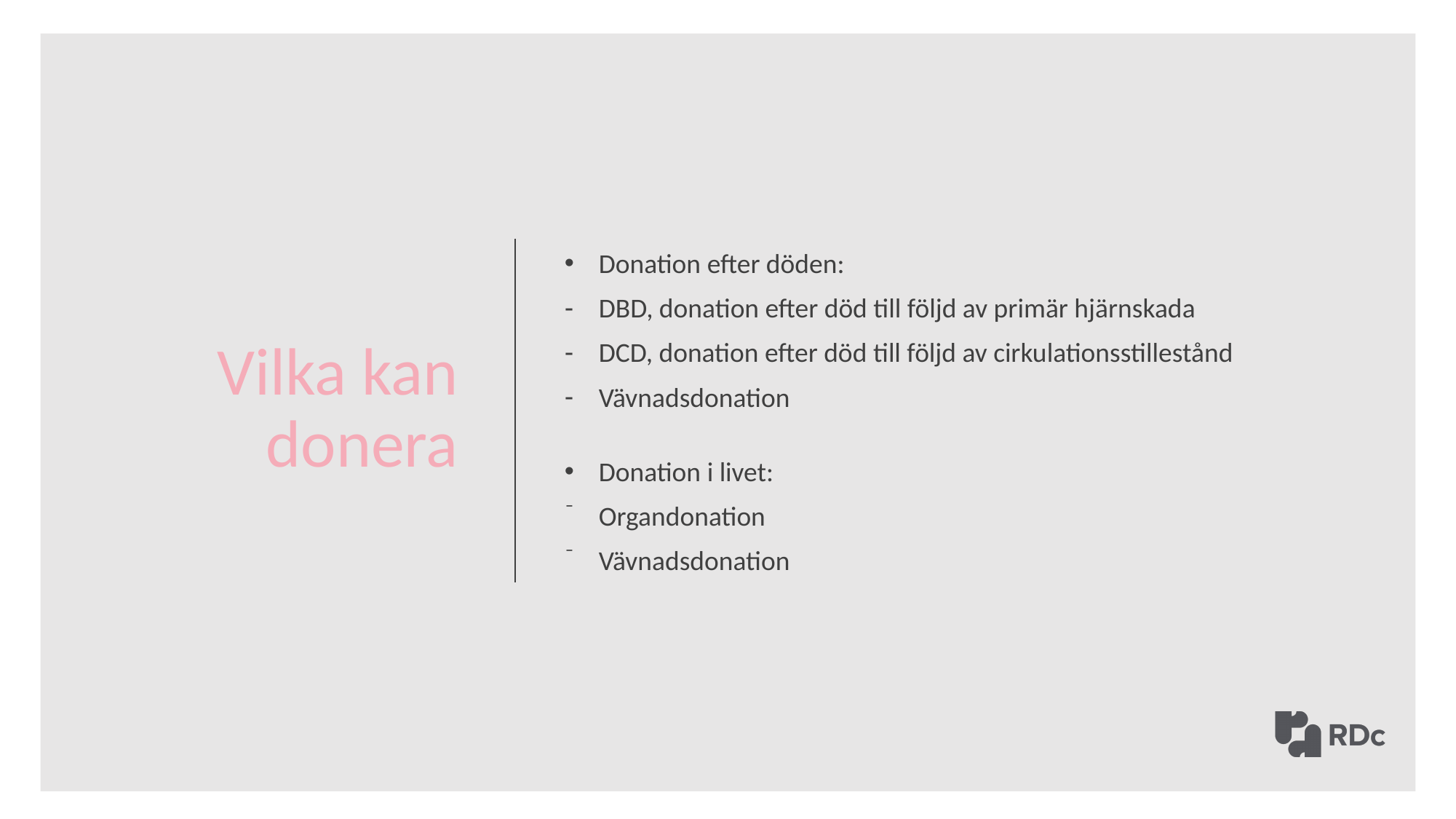

Vilka kan donera
Donation efter döden:
DBD, donation efter död till följd av primär hjärnskada
DCD, donation efter död till följd av cirkulationsstillestånd
Vävnadsdonation
Donation i livet:
Organdonation
Vävnadsdonation